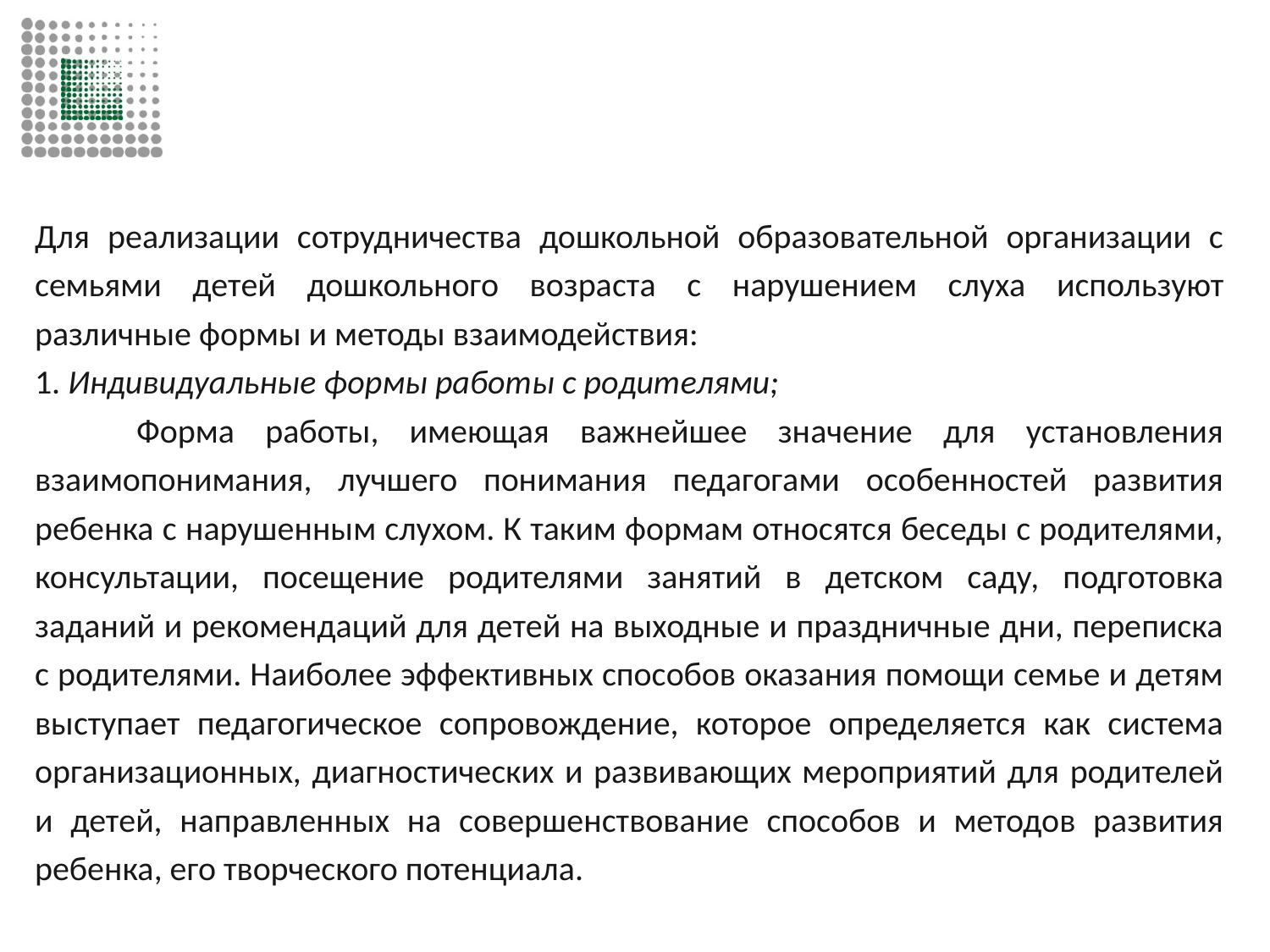

#
Для реализации сотрудничества дошкольной образовательной организации с семьями детей дошкольного возраста с нарушением слуха используют различные формы и методы взаимодействия:
1. Индивидуальные формы работы с родителями;
	Форма работы, имеющая важнейшее значение для установления взаимопонимания, лучшего понимания педагогами особенностей развития ребенка с нарушенным слухом. К таким формам относятся беседы с родителями, консультации, посещение родителями занятий в детском саду, подготовка заданий и рекомендаций для детей на выходные и праздничные дни, переписка с родителями. Наиболее эффективных способов оказания помощи семье и детям выступает педагогическое сопровождение, которое определяется как система организационных, диагностических и развивающих мероприятий для родителей и детей, направленных на совершенствование способов и методов развития ребенка, его творческого потенциала.